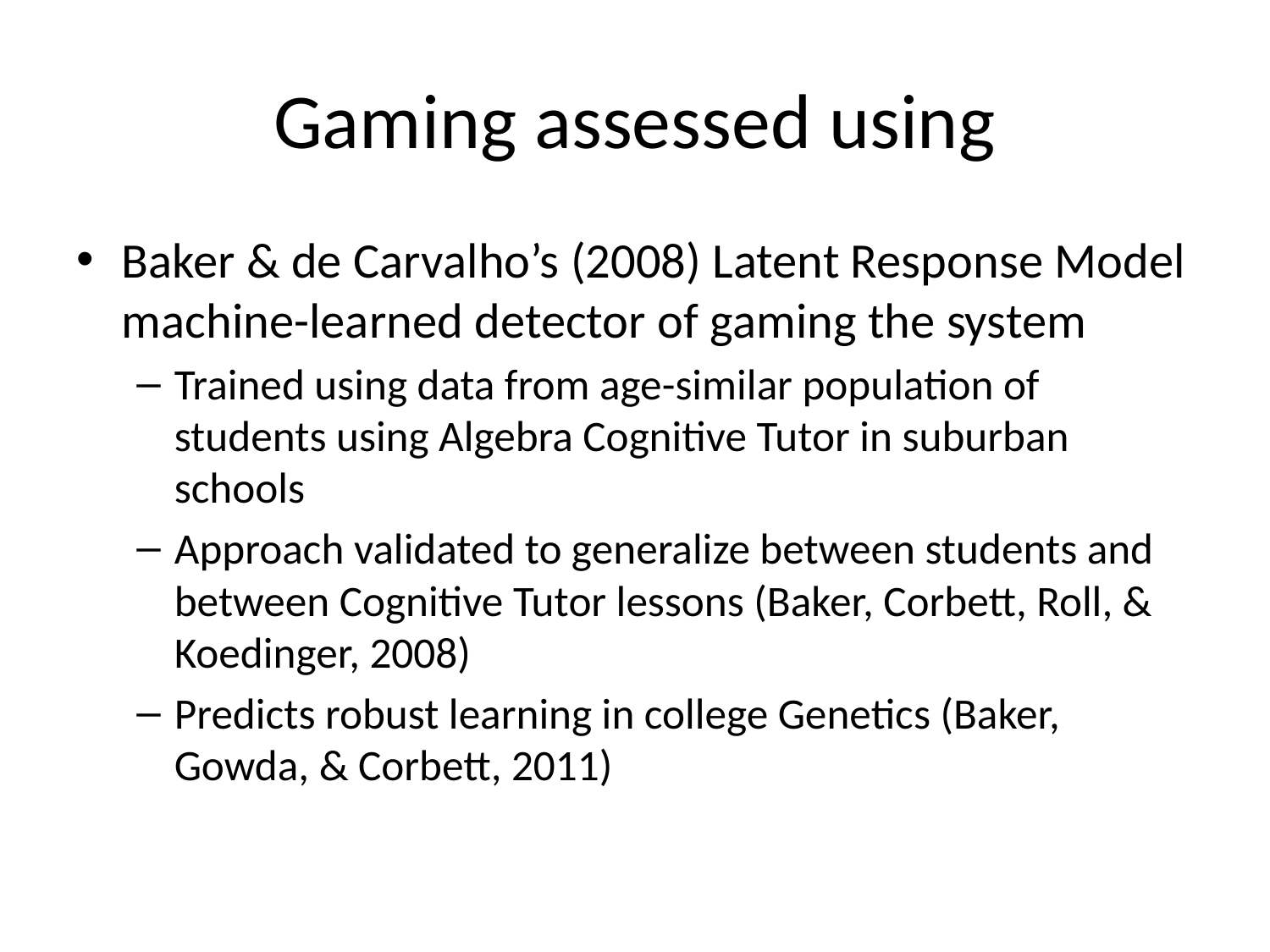

# Gaming assessed using
Baker & de Carvalho’s (2008) Latent Response Model machine-learned detector of gaming the system
Trained using data from age-similar population of students using Algebra Cognitive Tutor in suburban schools
Approach validated to generalize between students and between Cognitive Tutor lessons (Baker, Corbett, Roll, & Koedinger, 2008)
Predicts robust learning in college Genetics (Baker, Gowda, & Corbett, 2011)